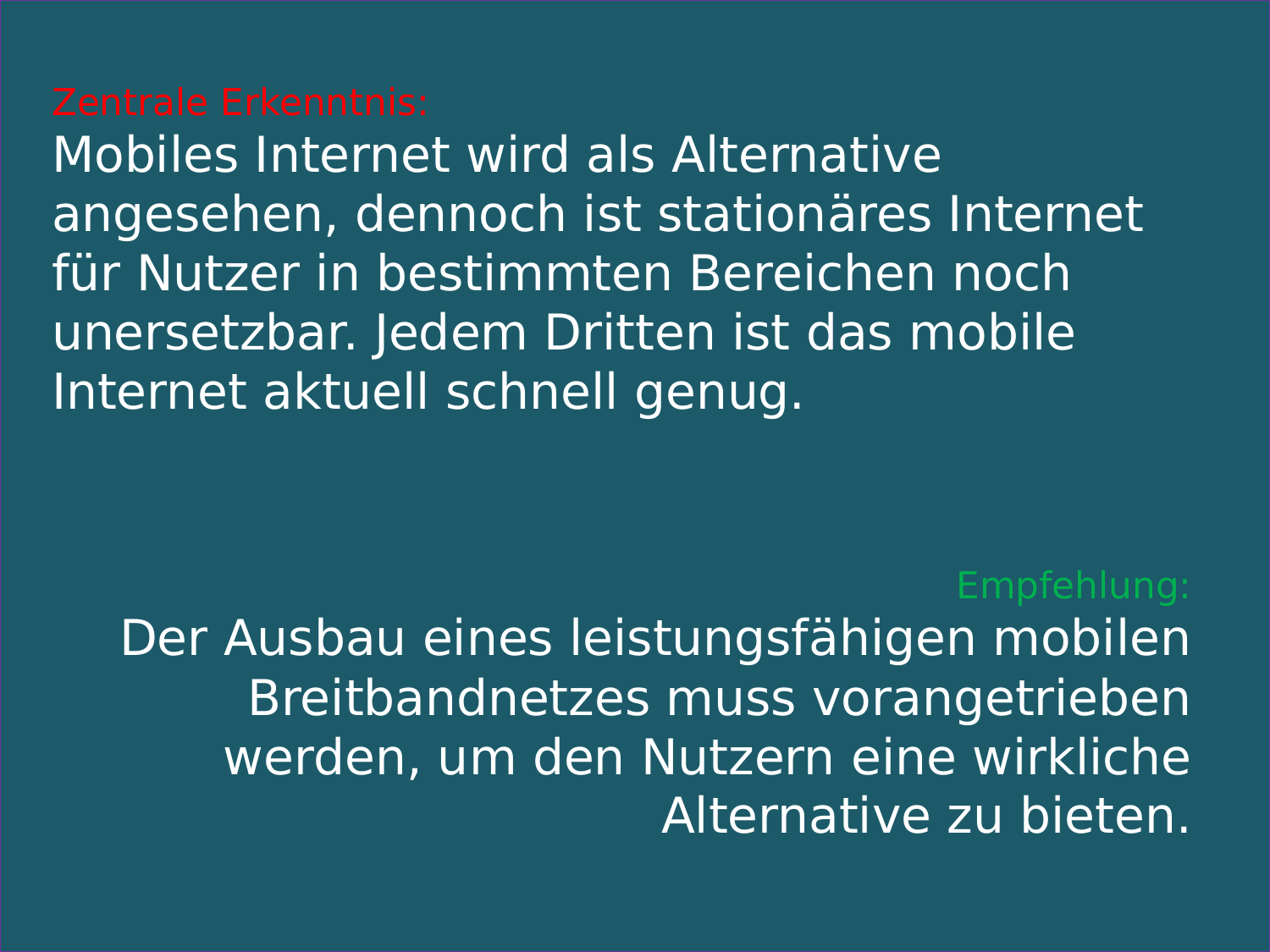

Zentrale Erkenntnis:
Mobiles Internet wird als Alternative angesehen, dennoch ist stationäres Internet für Nutzer in bestimmten Bereichen noch unersetzbar. Jedem Dritten ist das mobile Internet aktuell schnell genug.
Empfehlung:
Der Ausbau eines leistungsfähigen mobilen Breitbandnetzes muss vorangetrieben werden, um den Nutzern eine wirkliche Alternative zu bieten.

Digitales Leben heute und übermorgen!
56